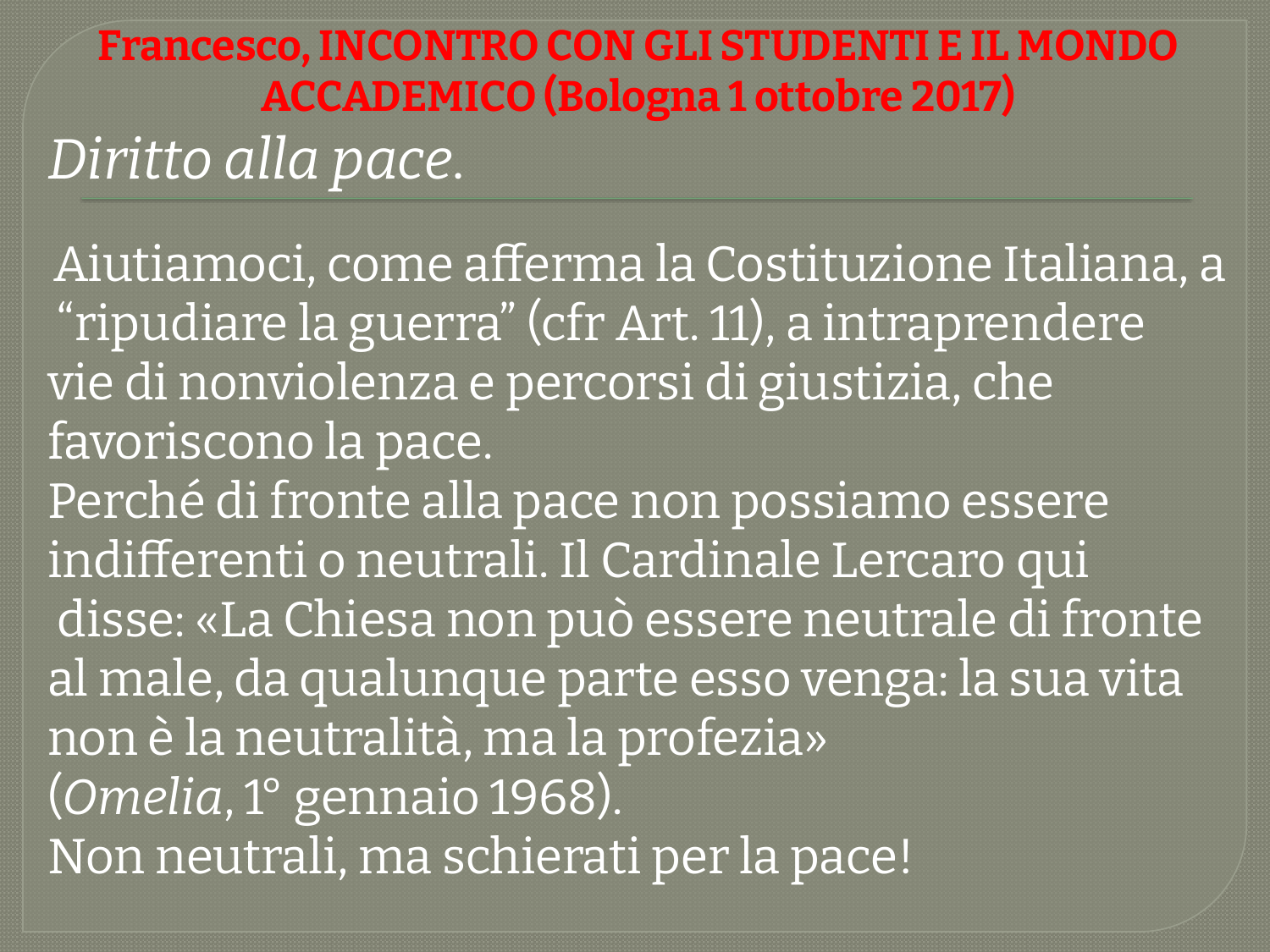

# Francesco, INCONTRO CON GLI STUDENTI E IL MONDO ACCADEMICO (Bologna 1 ottobre 2017)
Diritto alla pace.
 Aiutiamoci, come afferma la Costituzione Italiana, a
 “ripudiare la guerra” (cfr Art. 11), a intraprendere
vie di nonviolenza e percorsi di giustizia, che
favoriscono la pace.
Perché di fronte alla pace non possiamo essere
indifferenti o neutrali. Il Cardinale Lercaro qui
 disse: «La Chiesa non può essere neutrale di fronte
al male, da qualunque parte esso venga: la sua vita
non è la neutralità, ma la profezia»
(Omelia, 1° gennaio 1968).
Non neutrali, ma schierati per la pace!